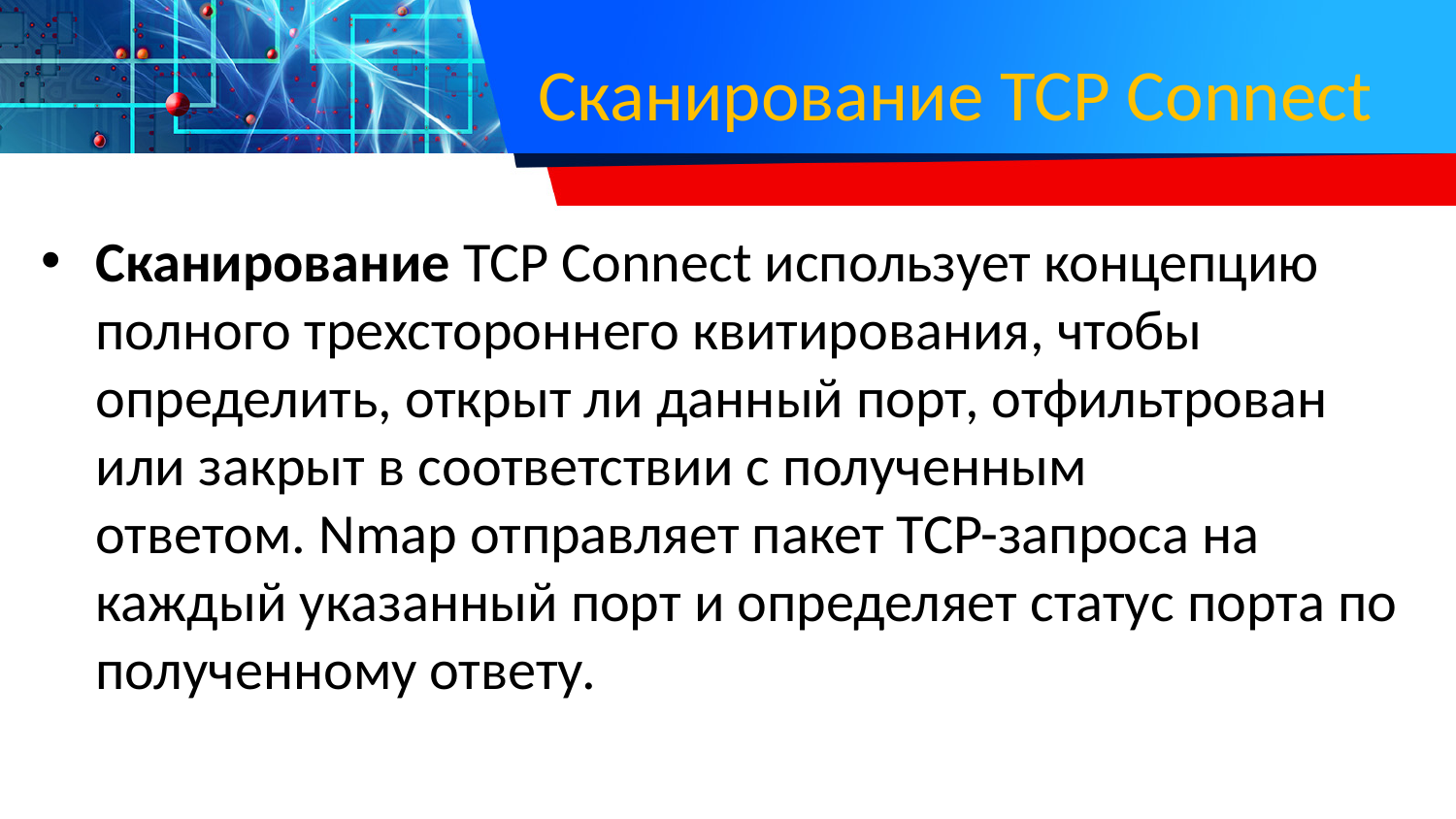

# Сканирование TCP Connect
Сканирование TCP Connect использует концепцию полного трехстороннего квитирования, чтобы определить, открыт ли данный порт, отфильтрован или закрыт в соответствии с полученным ответом. Nmap отправляет пакет TCP-запроса на каждый указанный порт и определяет статус порта по полученному ответу.